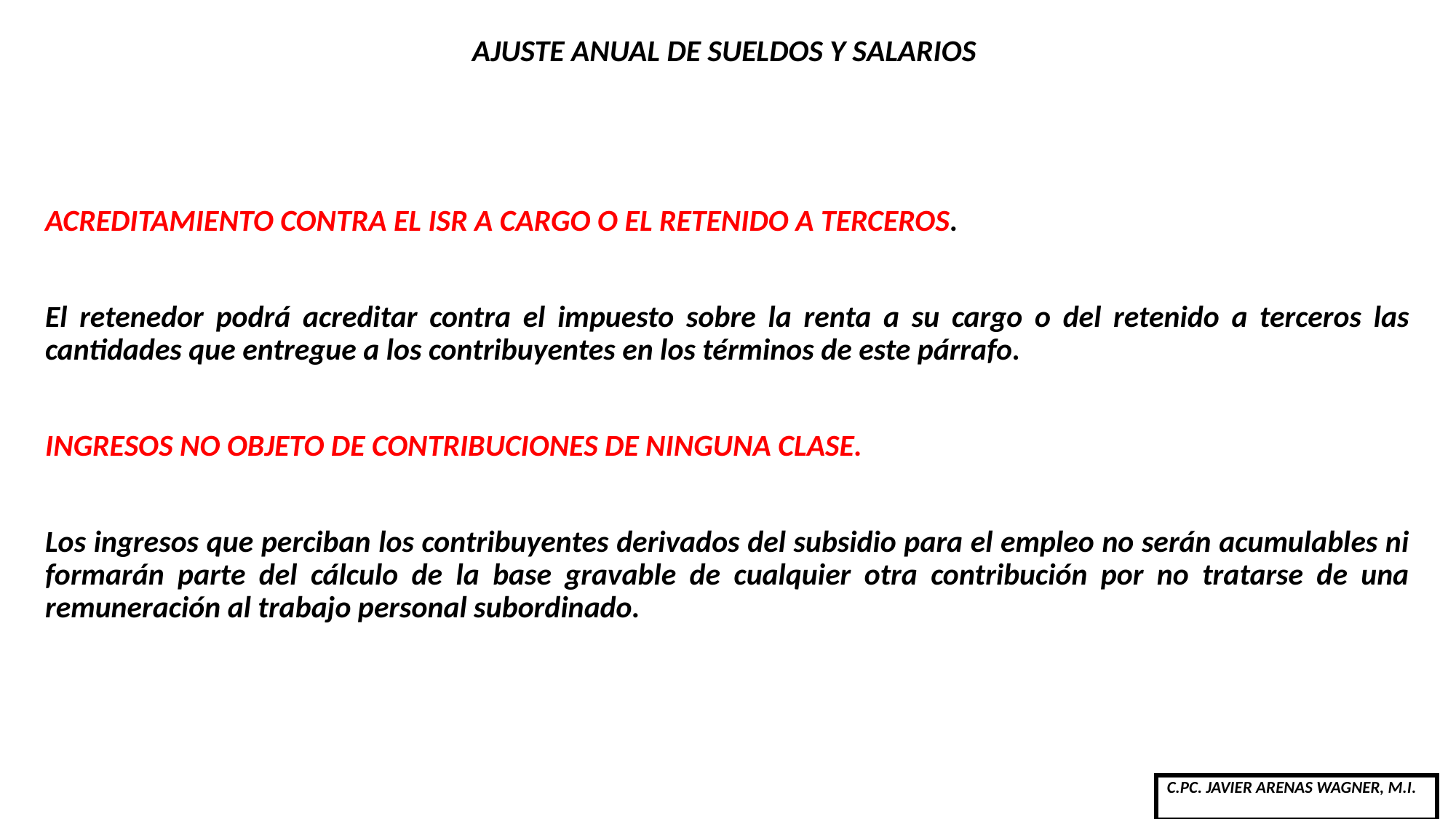

# AJUSTE ANUAL DE SUELDOS Y SALARIOS

ACREDITAMIENTO CONTRA EL ISR A CARGO O EL RETENIDO A TERCEROS.

El retenedor podrá acreditar contra el impuesto sobre la renta a su cargo o del retenido a terceros las cantidades que entregue a los contribuyentes en los términos de este párrafo.

INGRESOS NO OBJETO DE CONTRIBUCIONES DE NINGUNA CLASE.

Los ingresos que perciban los contribuyentes derivados del subsidio para el empleo no serán acumulables ni formarán parte del cálculo de la base gravable de cualquier otra contribución por no tratarse de una remuneración al trabajo personal subordinado.
| C.PC. JAVIER ARENAS WAGNER, M.I. |
| --- |